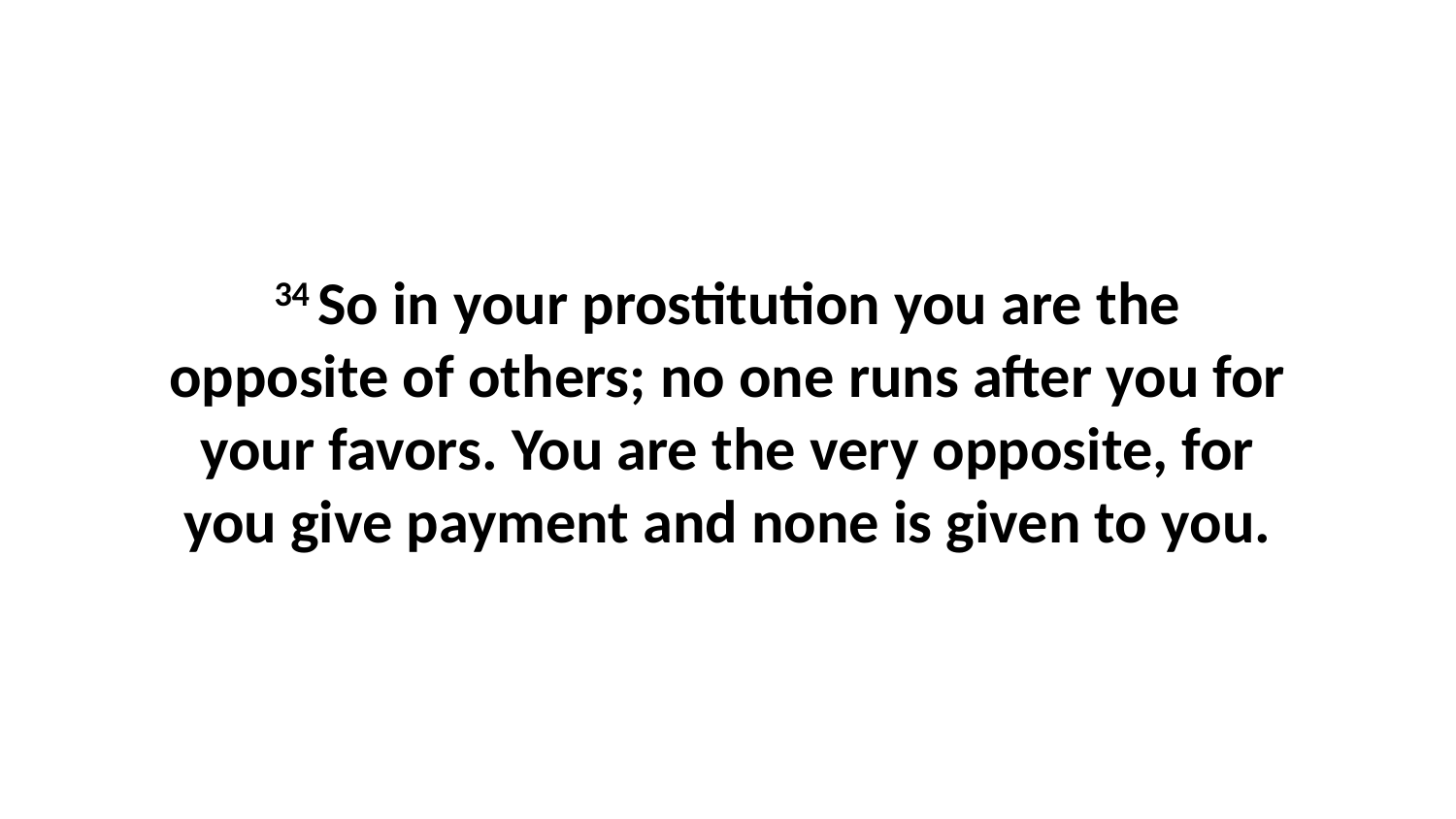

34 So in your prostitution you are the opposite of others; no one runs after you for your favors. You are the very opposite, for you give payment and none is given to you.